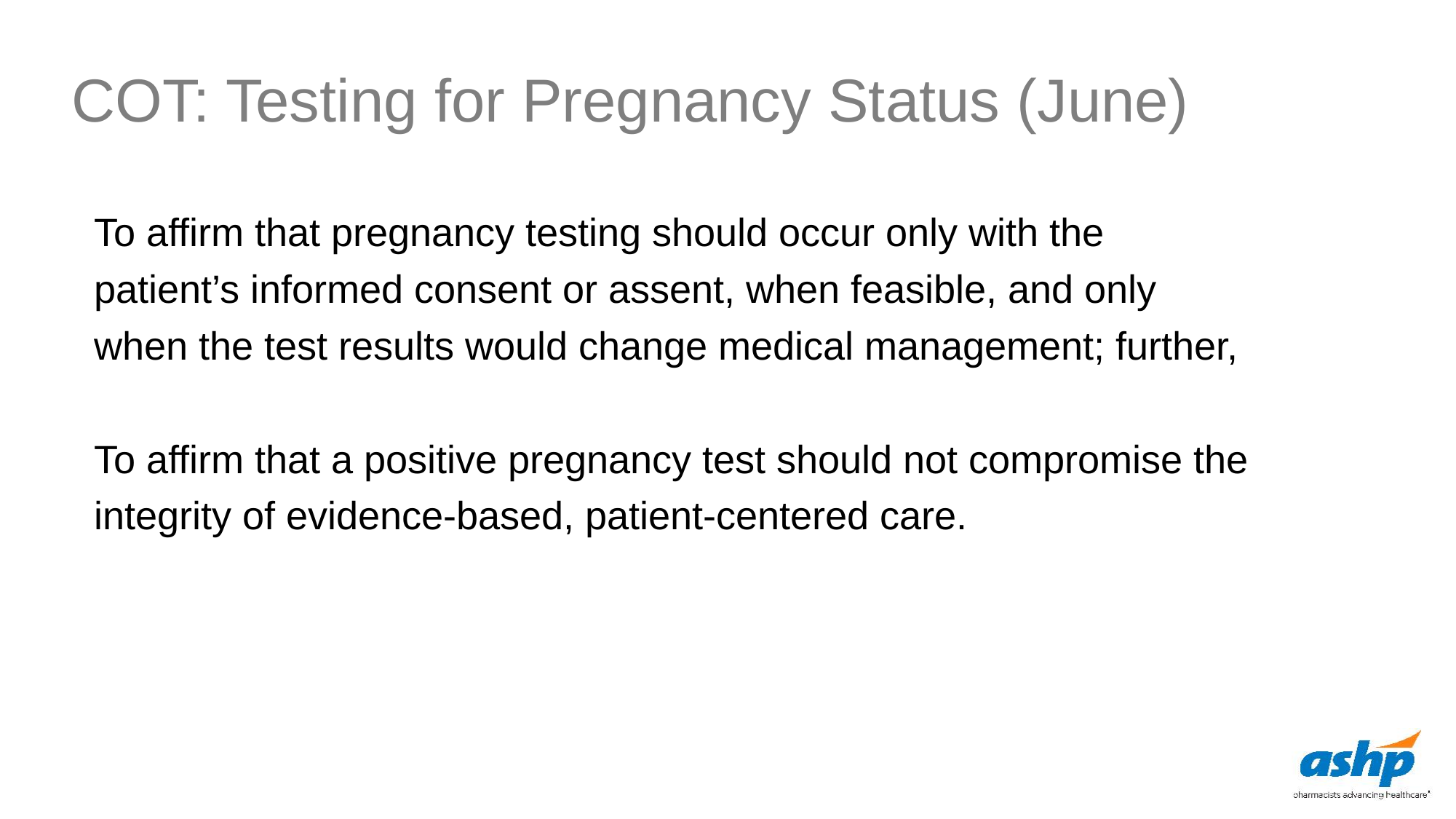

COT: Testing for Pregnancy Status (June)
To affirm that pregnancy testing should occur only with the patient’s informed consent or assent, when feasible, and only when the test results would change medical management; further,

To affirm that a positive pregnancy test should not compromise the integrity of evidence-based, patient-centered care.